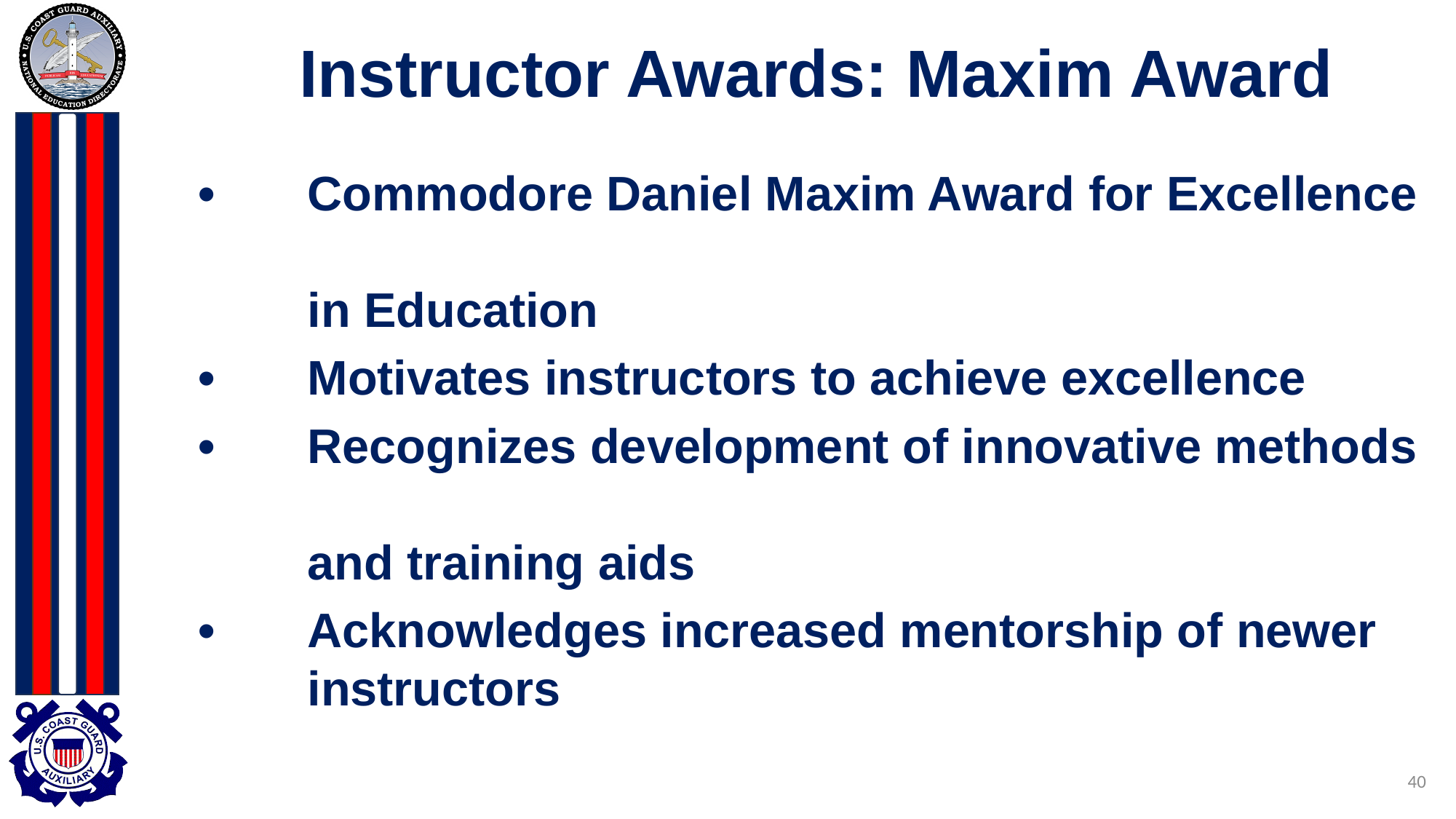

# Instructor Awards: Maxim Award
•	Commodore Daniel Maxim Award for Excellence
	in Education
•	Motivates instructors to achieve excellence
•	Recognizes development of innovative methods
	and training aids
•	Acknowledges increased mentorship of newer
	instructors
40